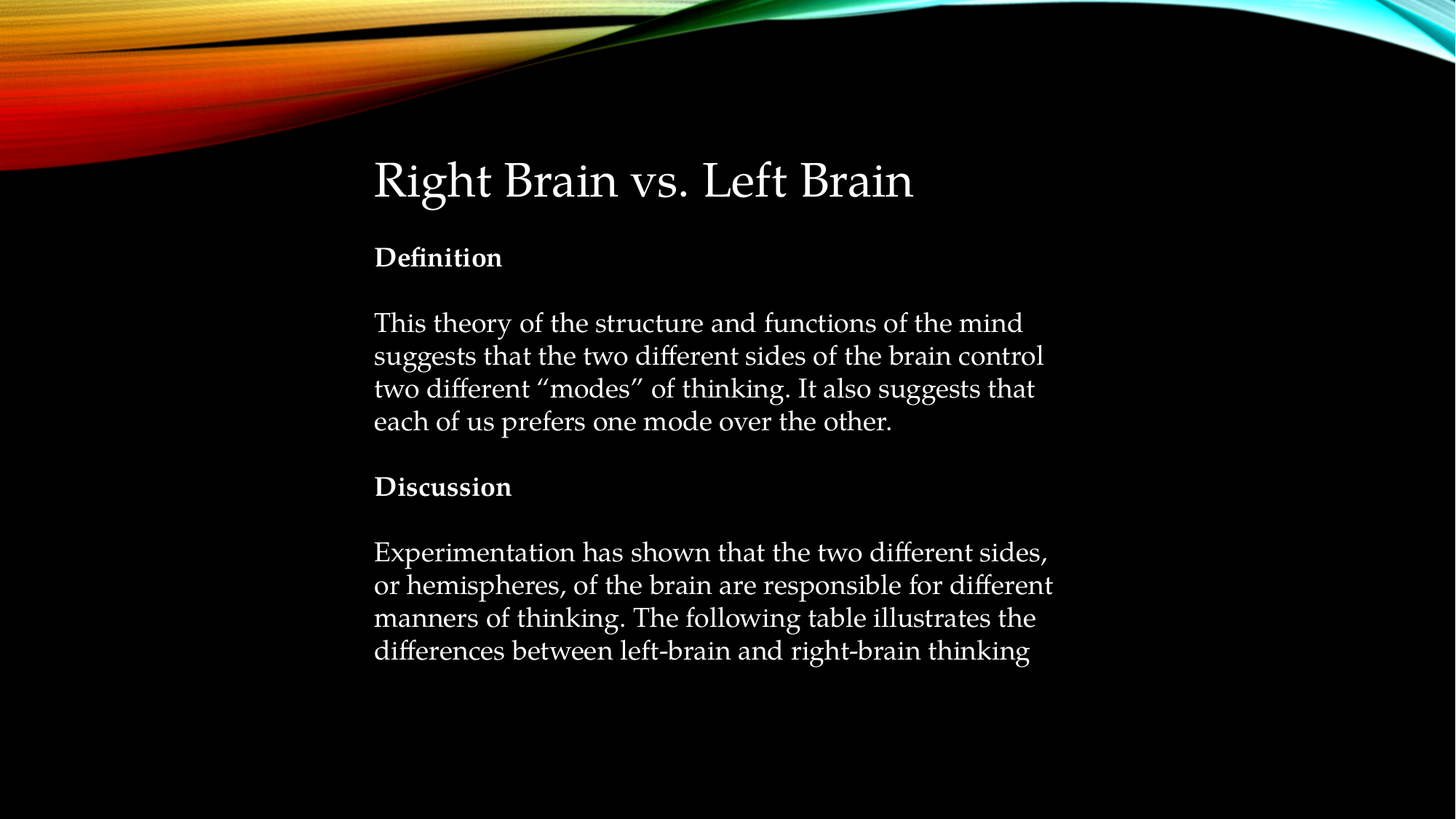

#
Right Brain vs. Left Brain
Definition
This theory of the structure and functions of the mind suggests that the two different sides of the brain control two different “modes” of thinking. It also suggests that each of us prefers one mode over the other.
Discussion
Experimentation has shown that the two different sides, or hemispheres, of the brain are responsible for different manners of thinking. The following table illustrates the differences between left-brain and right-brain thinking: